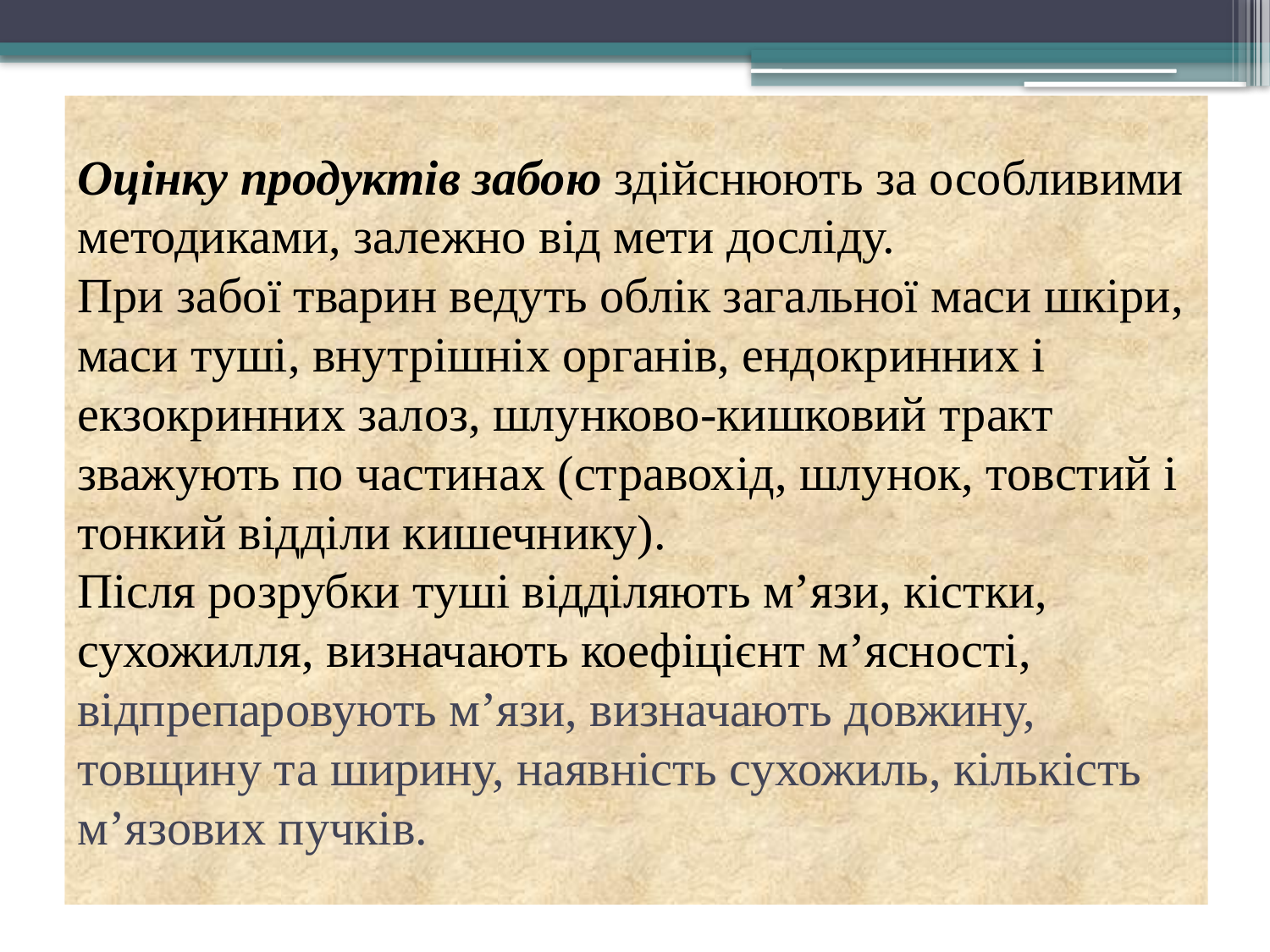

# Оцінку продуктів забою здійснюють за особливими методиками, залежно від мети досліду. При забої тварин ведуть облік загальної маси шкіри, маси туші, внутрішніх органів, ендокринних і екзокринних залоз, шлунково-кишковий тракт зважують по частинах (стравохід, шлунок, товстий і тонкий відділи кишечнику). Після розрубки туші відділяють м’язи, кістки, сухожилля, визначають коефіцієнт м’ясності, відпрепаровують м’язи, визначають довжину, товщину та ширину, наявність сухожиль, кількість м’язових пучків.